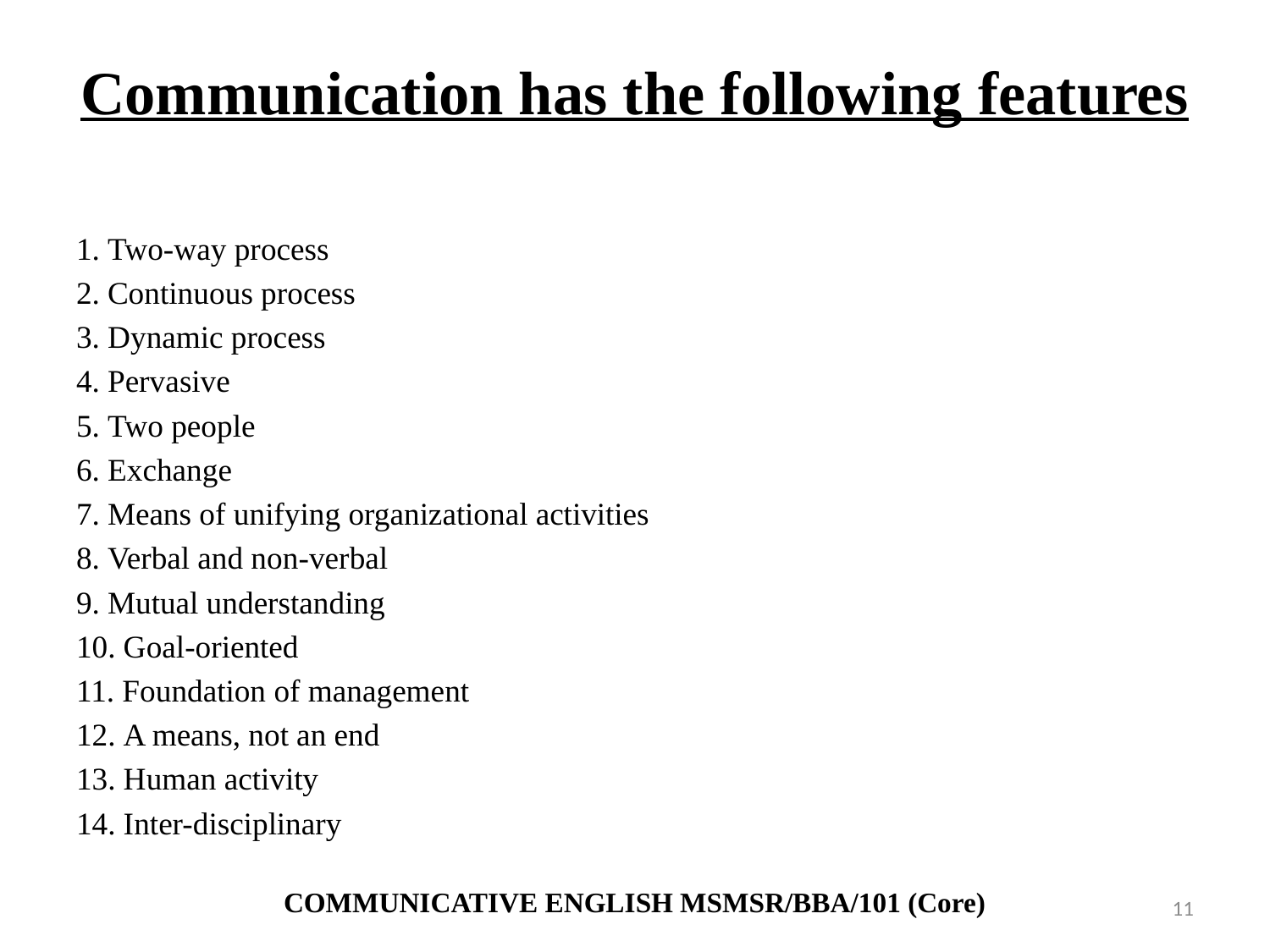

# Communication has the following features
1. Two-way process
2. Continuous process
3. Dynamic process
4. Pervasive
5. Two people
6. Exchange
7. Means of unifying organizational activities
8. Verbal and non-verbal
9. Mutual understanding
10. Goal-oriented
11. Foundation of management
12. A means, not an end
13. Human activity
14. Inter-disciplinary

COMMUNICATIVE ENGLISH MSMSR/BBA/101 (Core)
11